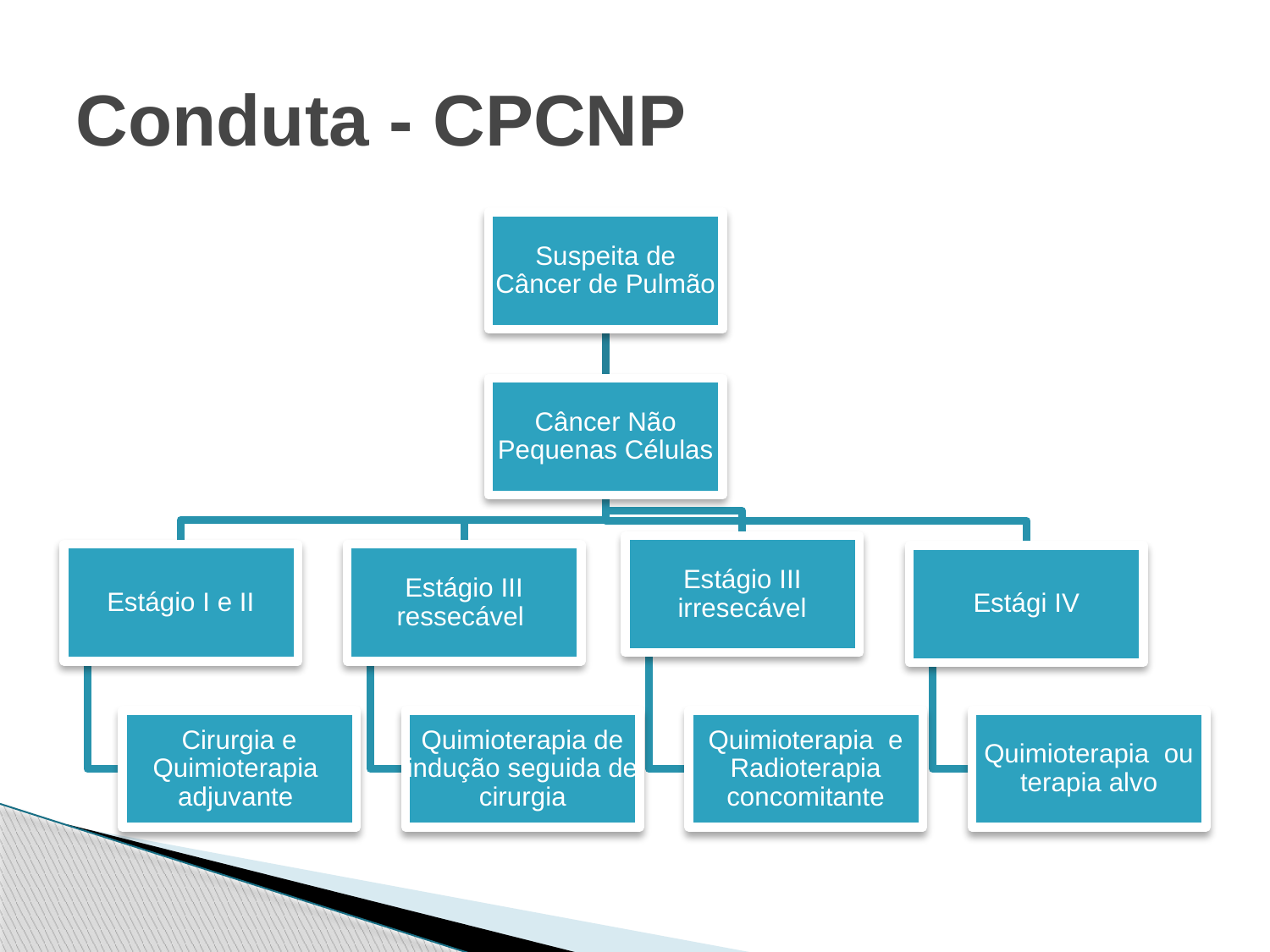

# Conduta - CPCNP
Suspeita de Câncer de Pulmão
Câncer Não Pequenas Células
Estágio I e II
Cirurgia e Quimioterapia  adjuvante
Estágio III ressecável
Quimioterapia de indução seguida de cirurgia
Estágio III irresecável
Quimioterapia  e Radioterapia concomitante
Estági IV
Quimioterapia  ou terapia alvo